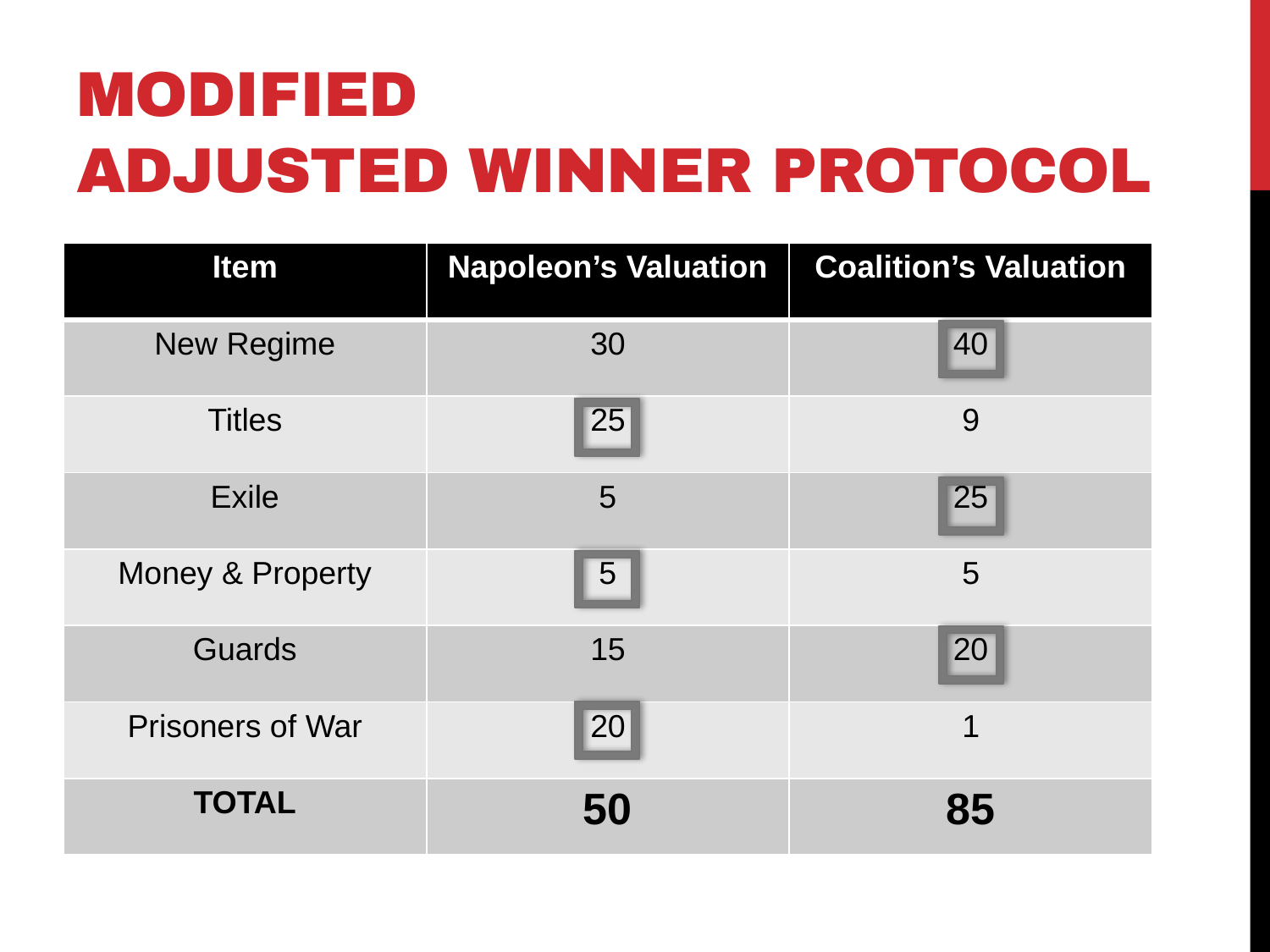

# Modified Adjusted Winner Protocol
| Item | Napoleon’s Valuation | Coalition’s Valuation |
| --- | --- | --- |
| New Regime | 30 | 40 |
| Titles | 25 | 9 |
| Exile | 5 | 25 |
| Money & Property | 5 | 5 |
| Guards | 15 | 20 |
| Prisoners of War | 20 | 1 |
| TOTAL | 50 | 85 |